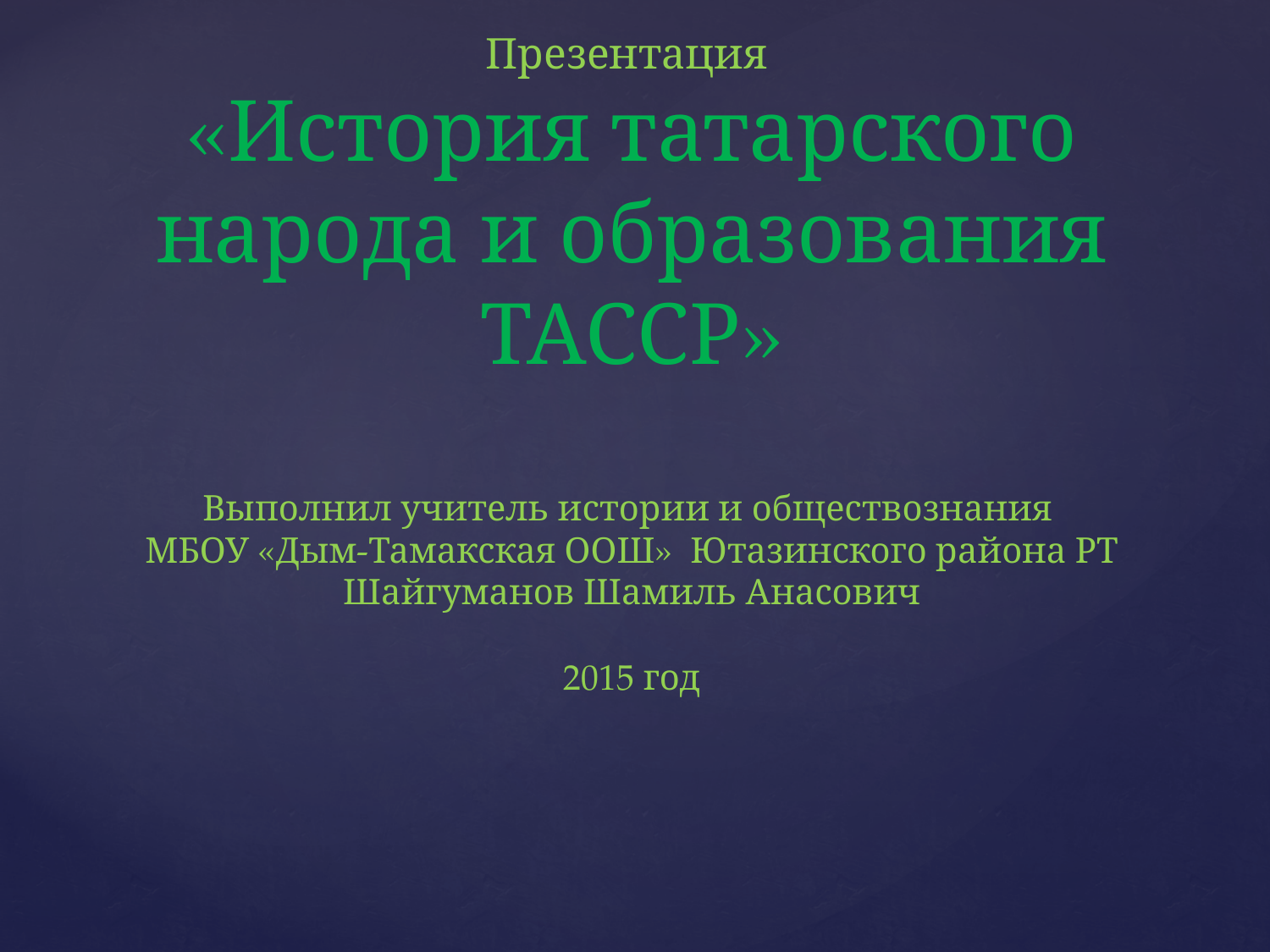

# Презентация «История татарского народа и образования ТАССР» Выполнил учитель истории и обществознания МБОУ «Дым-Тамакская ООШ»  Ютазинского района РТ Шайгуманов Шамиль Анасович 2015 год